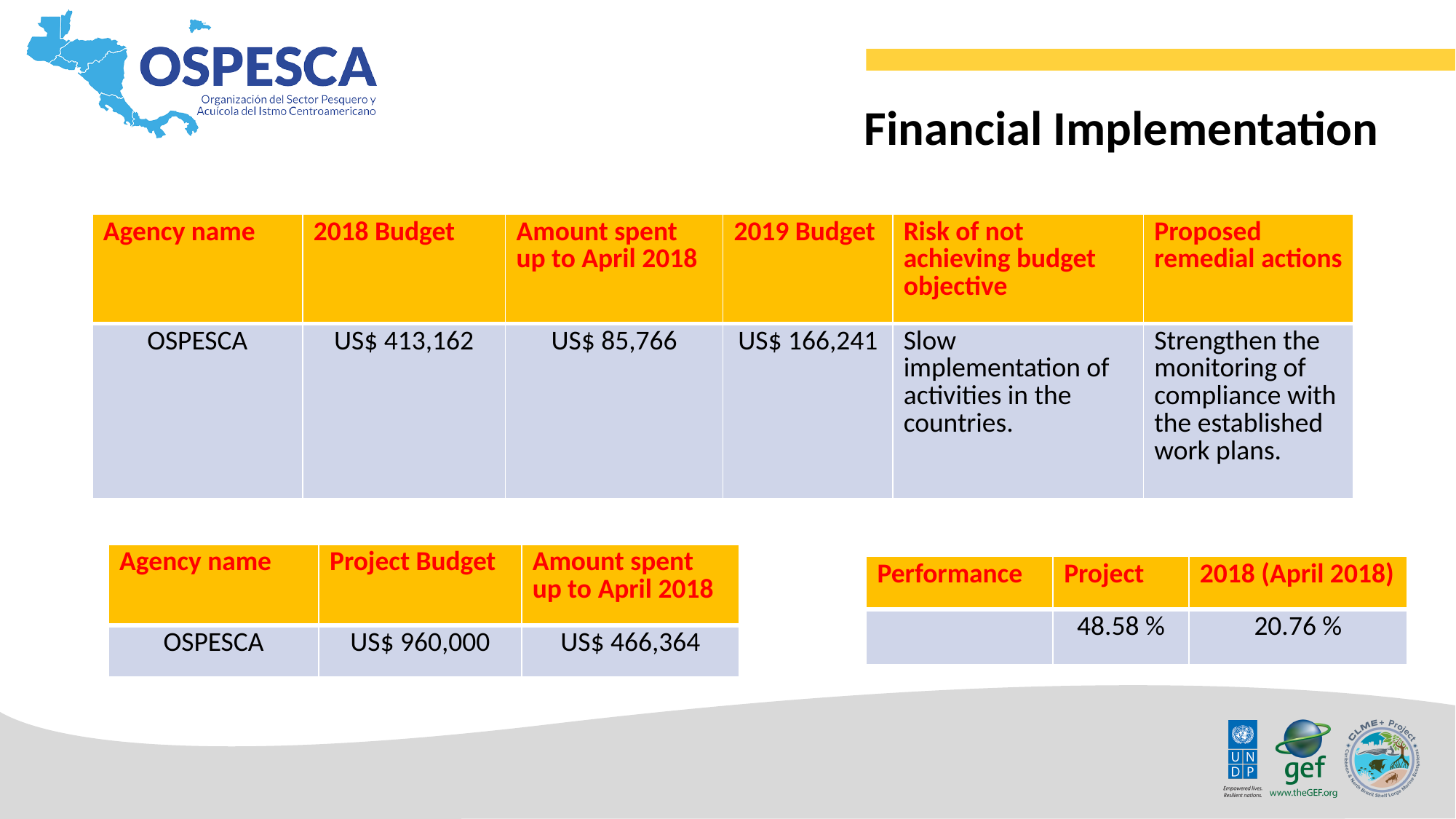

Financial Implementation
| Agency name | 2018 Budget | Amount spent up to April 2018 | 2019 Budget | Risk of not achieving budget objective | Proposed remedial actions |
| --- | --- | --- | --- | --- | --- |
| OSPESCA | US$ 413,162 | US$ 85,766 | US$ 166,241 | Slow implementation of activities in the countries. | Strengthen the monitoring of compliance with the established work plans. |
| Agency name | Project Budget | Amount spent up to April 2018 |
| --- | --- | --- |
| OSPESCA | US$ 960,000 | US$ 466,364 |
| Performance | Project | 2018 (April 2018) |
| --- | --- | --- |
|  | 48.58 % | 20.76 % |